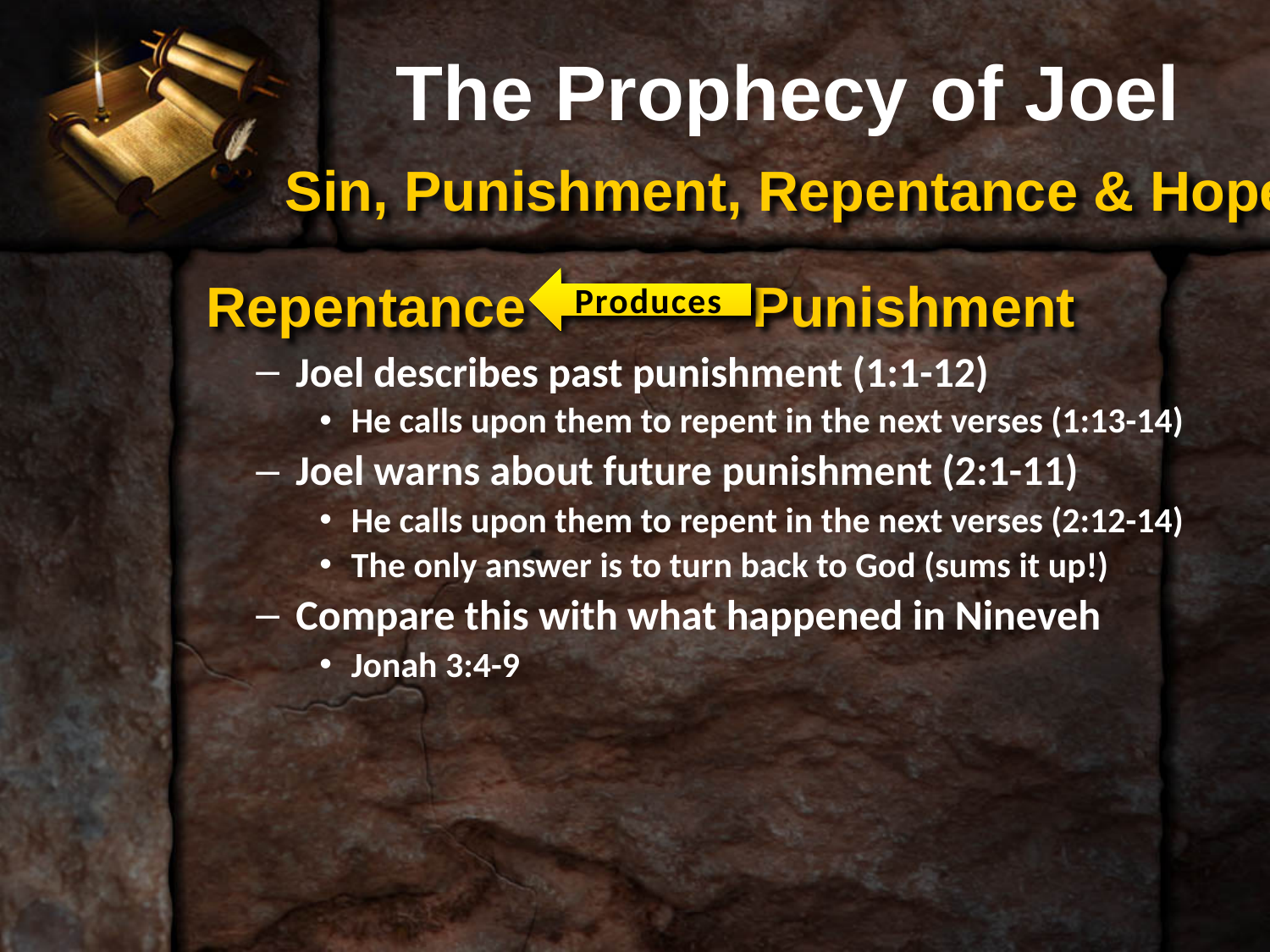

# The Prophecy of Joel
Sin, Punishment, Repentance & Hope
Repentance
Punishment
Produces
Joel describes past punishment (1:1-12)
He calls upon them to repent in the next verses (1:13-14)
Joel warns about future punishment (2:1-11)
He calls upon them to repent in the next verses (2:12-14)
The only answer is to turn back to God (sums it up!)
Compare this with what happened in Nineveh
Jonah 3:4-9